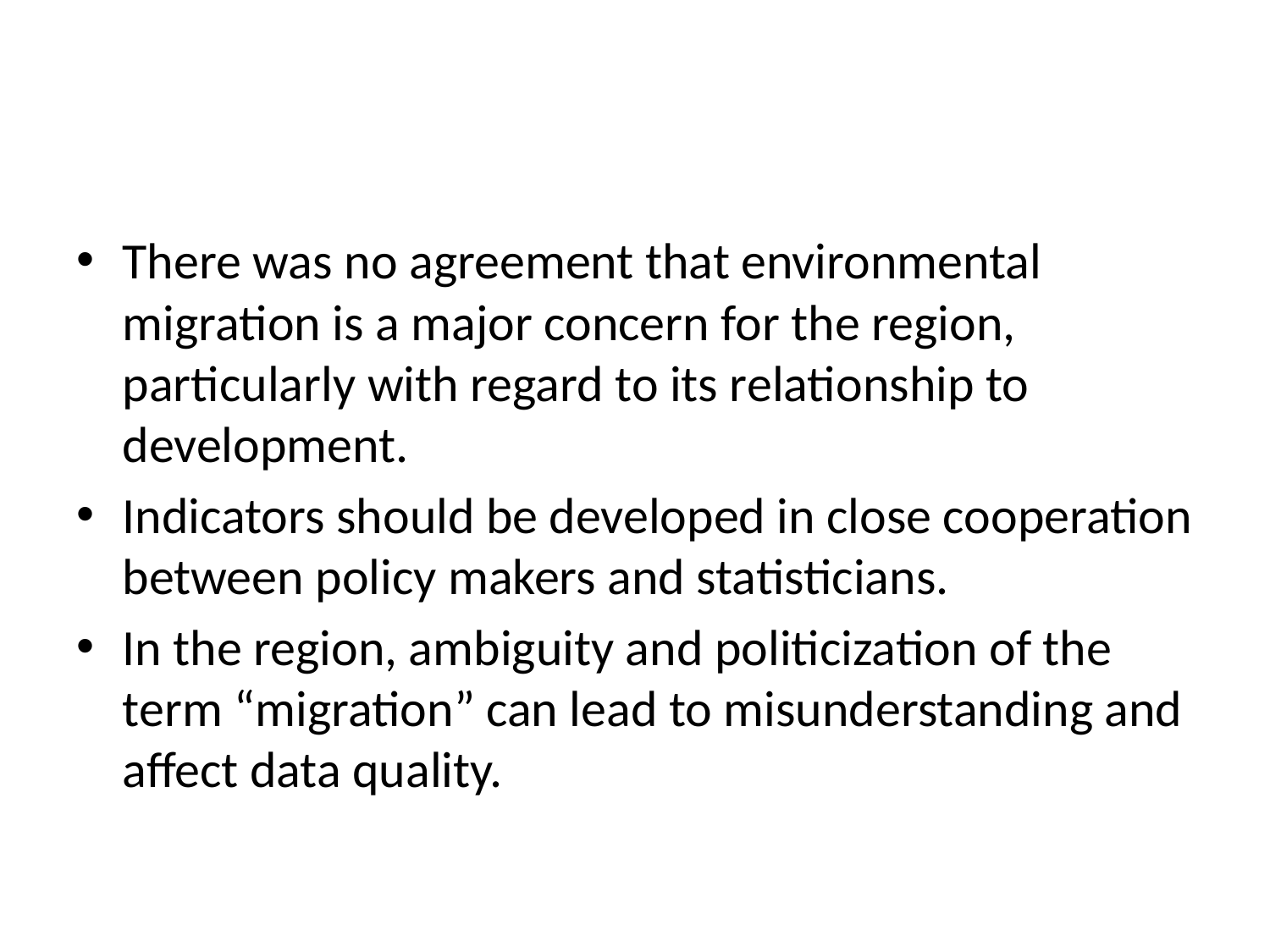

#
There was no agreement that environmental migration is a major concern for the region, particularly with regard to its relationship to development.
Indicators should be developed in close cooperation between policy makers and statisticians.
In the region, ambiguity and politicization of the term “migration” can lead to misunderstanding and affect data quality.